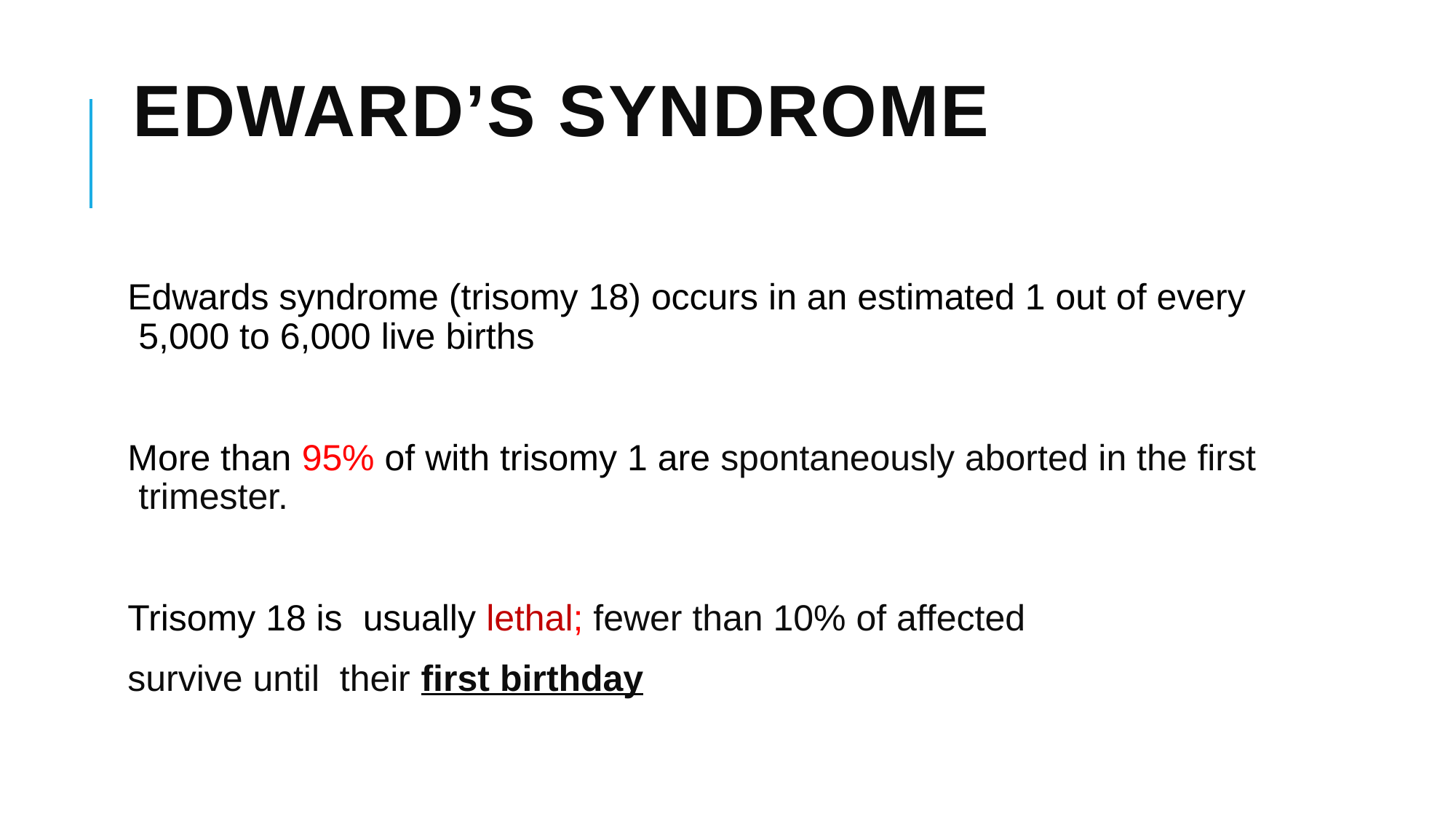

# Edward’s Syndrome
Edwards syndrome (trisomy 18) occurs in an estimated 1 out of every 5,000 to 6,000 live births

More than 95% of with trisomy 1 are spontaneously aborted in the first trimester.

Trisomy 18 is  usually lethal; fewer than 10% of affected
survive until  their first birthday